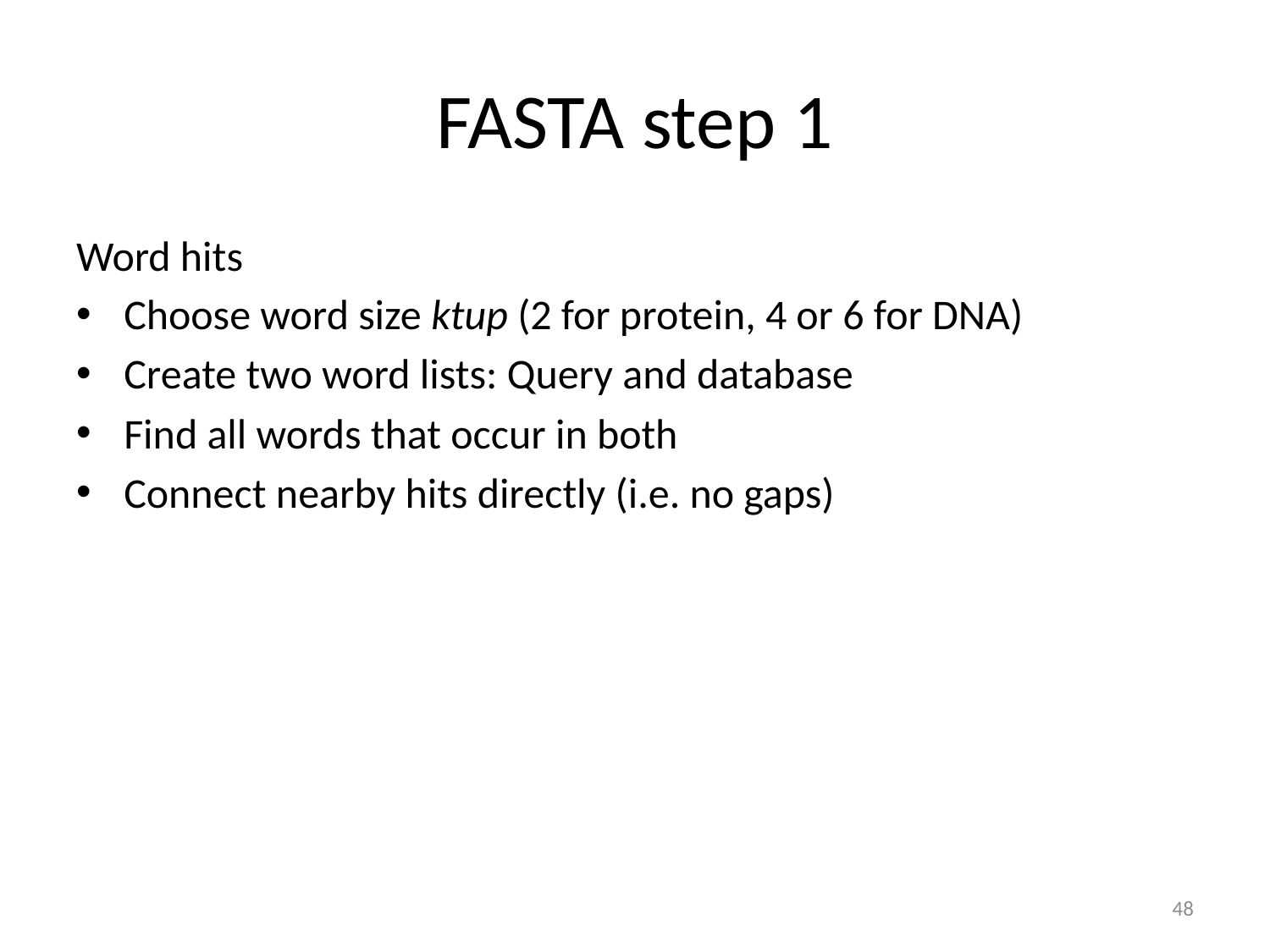

# FASTA step 1
Word hits
Choose word size ktup (2 for protein, 4 or 6 for DNA)
Create two word lists: Query and database
Find all words that occur in both
Connect nearby hits directly (i.e. no gaps)
48